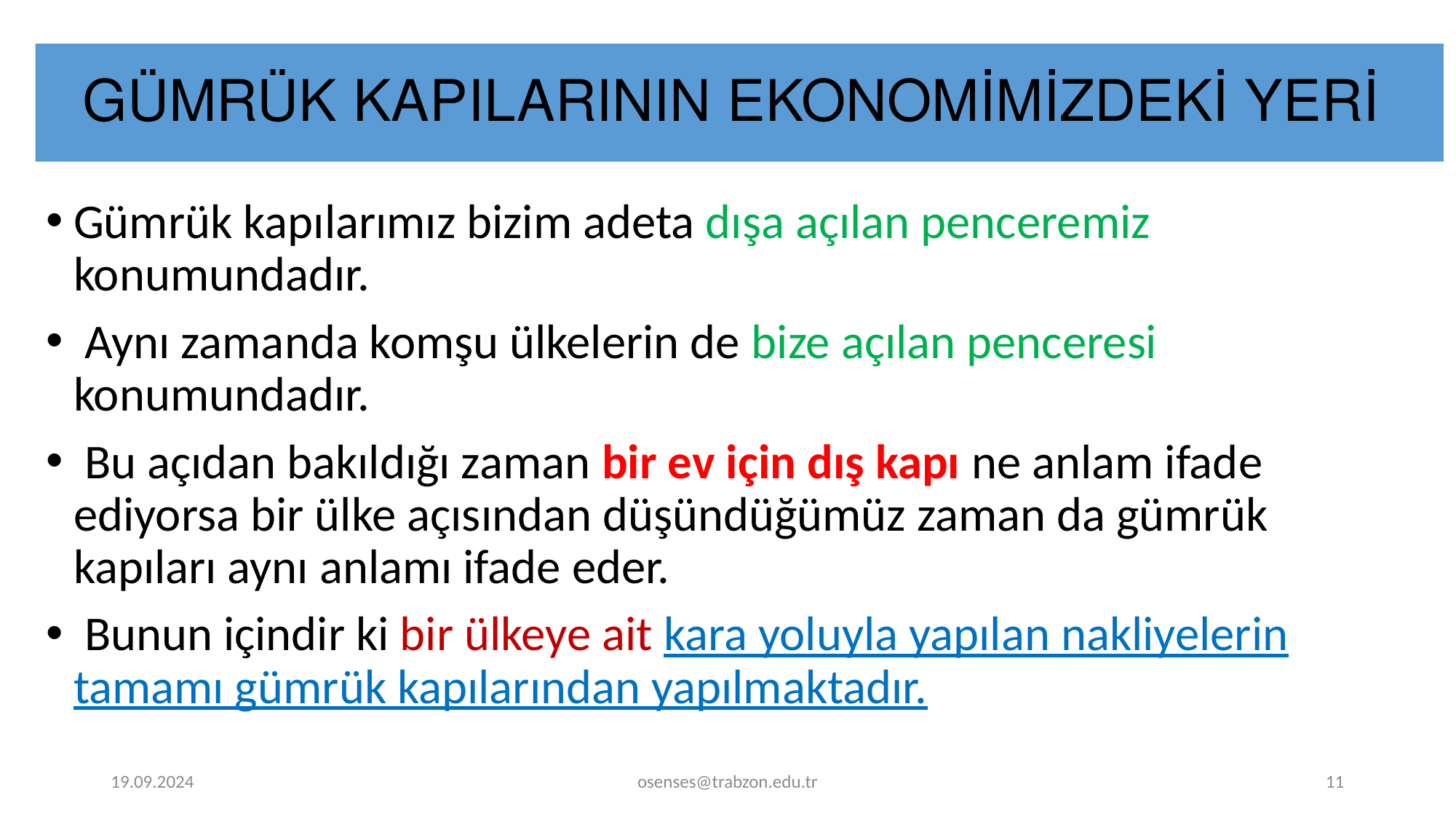

# GÜMRÜK KAPILARININ EKONOMİMİZDEKİ YERİ
Gümrük kapılarımız bizim adeta dışa açılan penceremiz konumundadır.
 Aynı zamanda komşu ülkelerin de bize açılan penceresi konumundadır.
 Bu açıdan bakıldığı zaman bir ev için dış kapı ne anlam ifade ediyorsa bir ülke açısından düşündüğümüz zaman da gümrük kapıları aynı anlamı ifade eder.
 Bunun içindir ki bir ülkeye ait kara yoluyla yapılan nakliyelerin tamamı gümrük kapılarından yapılmaktadır.
19.09.2024
osenses@trabzon.edu.tr
11